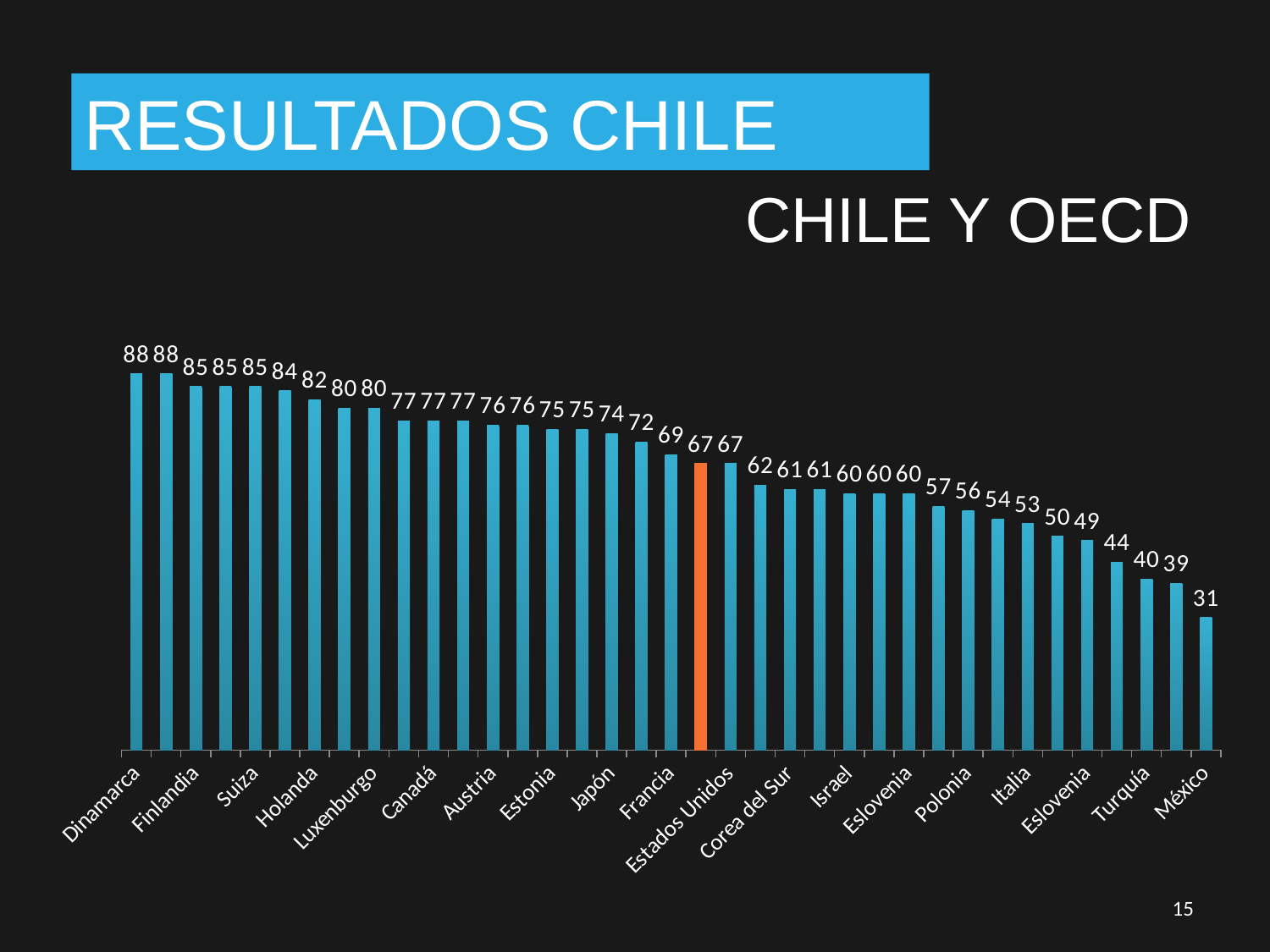

RESULTADOS CHILE
CHILE Y OECD

### Chart

| Category | IPC |
|---|---|
| Dinamarca | 88.0 |
| Nueva Zelanda | 88.0 |
| Finlandia | 85.0 |
| Suecia | 85.0 |
| Suiza | 85.0 |
| Noruega | 84.0 |
| Holanda | 82.0 |
| Alemania | 80.0 |
| Luxenburgo | 80.0 |
| Australia | 77.0 |
| Canadá | 77.0 |
| Reino Unido | 77.0 |
| Austria | 76.0 |
| Belgica | 76.0 |
| Estonia | 75.0 |
| Islandia | 75.0 |
| Japón | 74.0 |
| Irlanda | 72.0 |
| Francia | 69.0 |
| Chile | 67.0 |
| Estados Unidos | 67.0 |
| España | 62.0 |
| Corea del Sur | 61.0 |
| Portugal | 61.0 |
| Israel | 60.0 |
| Lituania | 60.0 |
| Eslovenia | 60.0 |
| Latvia | 57.0 |
| Polonia | 56.0 |
| República Checa | 54.0 |
| Italia | 53.0 |
| Grecia | 50.0 |
| Eslovenia | 49.0 |
| Hungría | 44.0 |
| Turquía | 40.0 |
| Colombia | 39.0 |
| México | 31.0 |
15